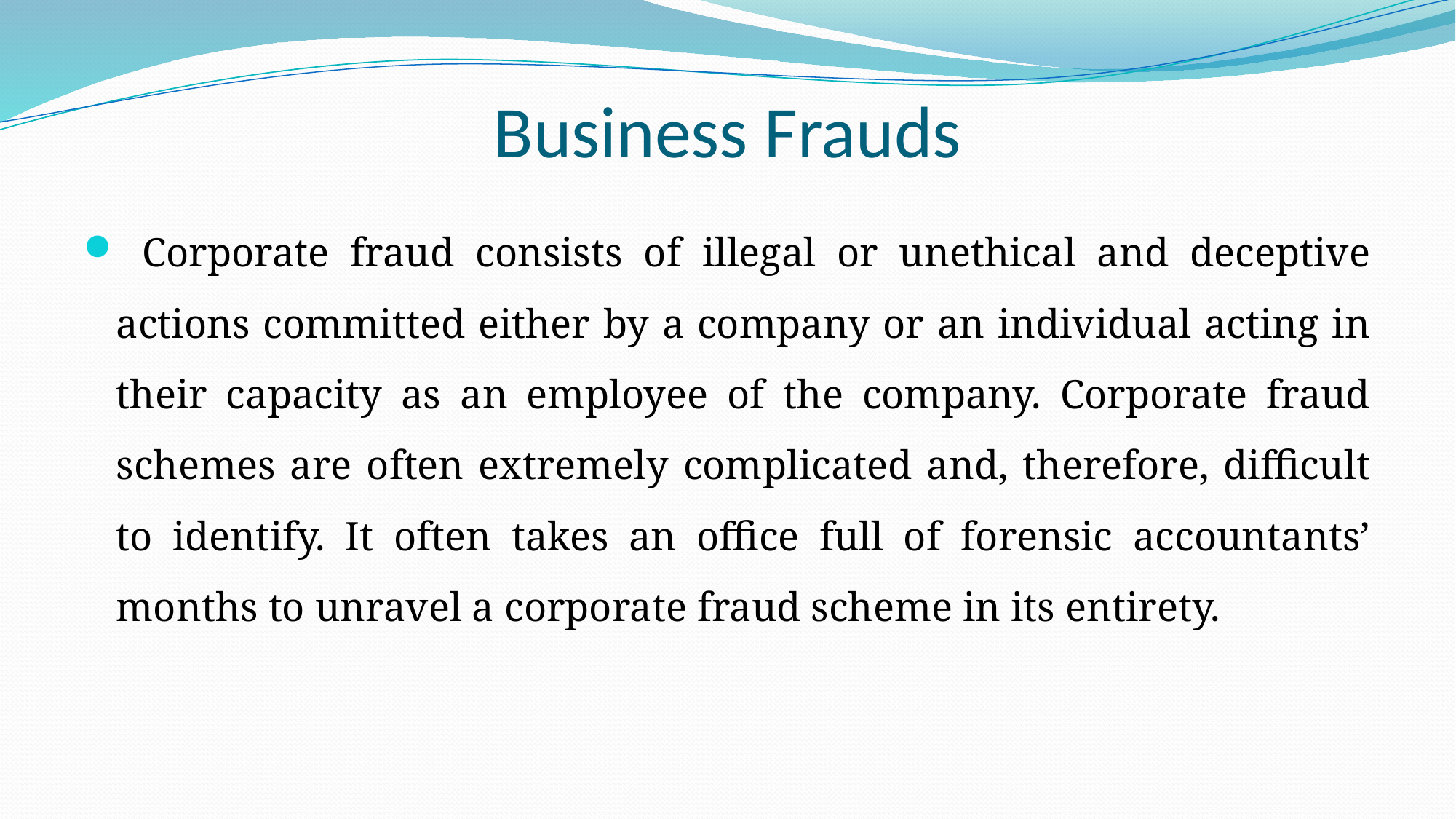

# Business Frauds
 Corporate fraud consists of illegal or unethical and deceptive actions committed either by a company or an individual acting in their capacity as an employee of the company. Corporate fraud schemes are often extremely complicated and, therefore, difficult to identify. It often takes an office full of forensic accountants’ months to unravel a corporate fraud scheme in its entirety.